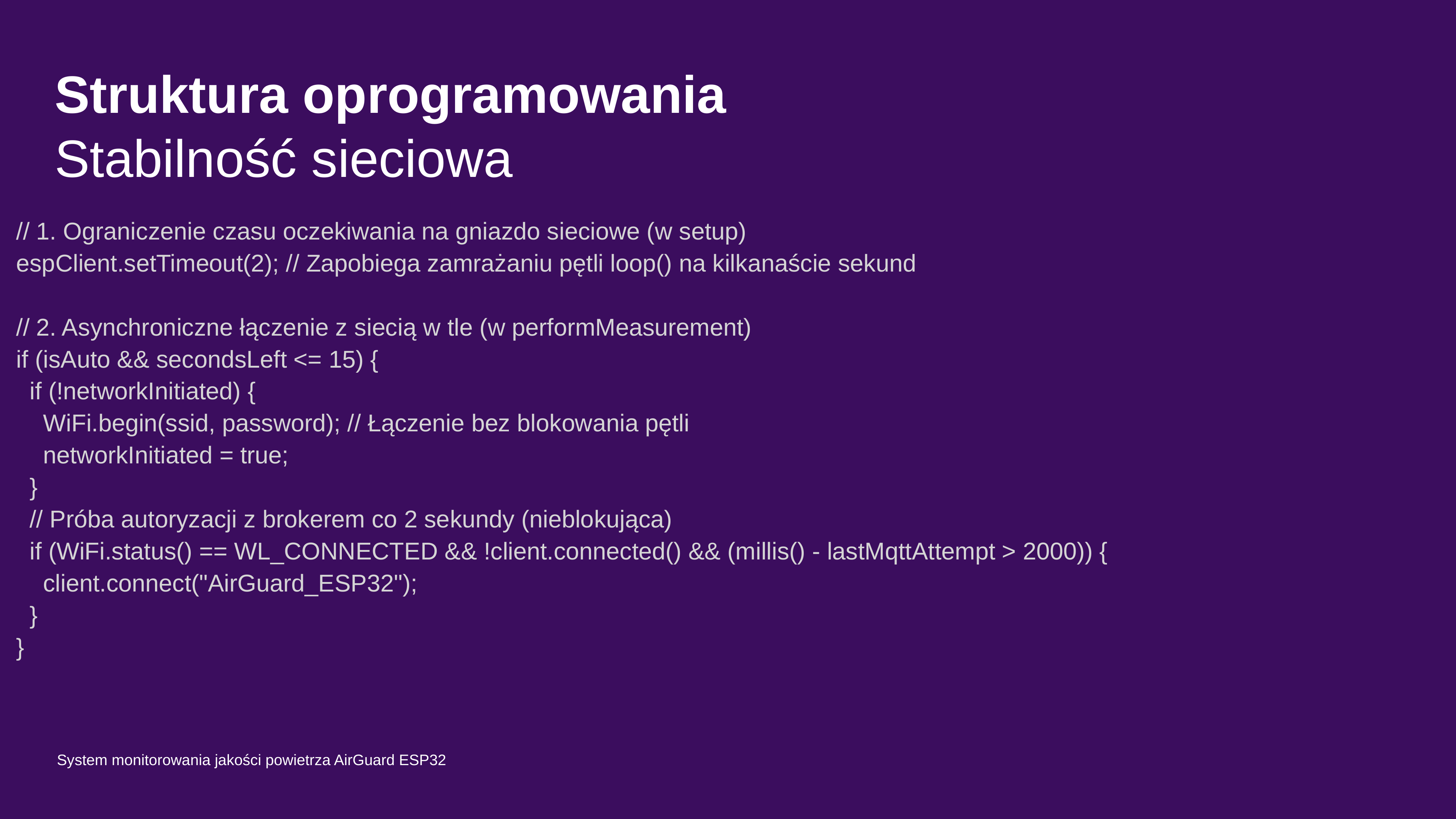

# Struktura oprogramowania
Stabilność sieciowa
// 1. Ograniczenie czasu oczekiwania na gniazdo sieciowe (w setup)
espClient.setTimeout(2); // Zapobiega zamrażaniu pętli loop() na kilkanaście sekund

// 2. Asynchroniczne łączenie z siecią w tle (w performMeasurement)
if (isAuto && secondsLeft <= 15) {
  if (!networkInitiated) {
    WiFi.begin(ssid, password); // Łączenie bez blokowania pętli
    networkInitiated = true;
  }
  // Próba autoryzacji z brokerem co 2 sekundy (nieblokująca)
  if (WiFi.status() == WL_CONNECTED && !client.connected() && (millis() - lastMqttAttempt > 2000)) {
    client.connect("AirGuard_ESP32");
  }
}
System monitorowania jakości powietrza AirGuard ESP32